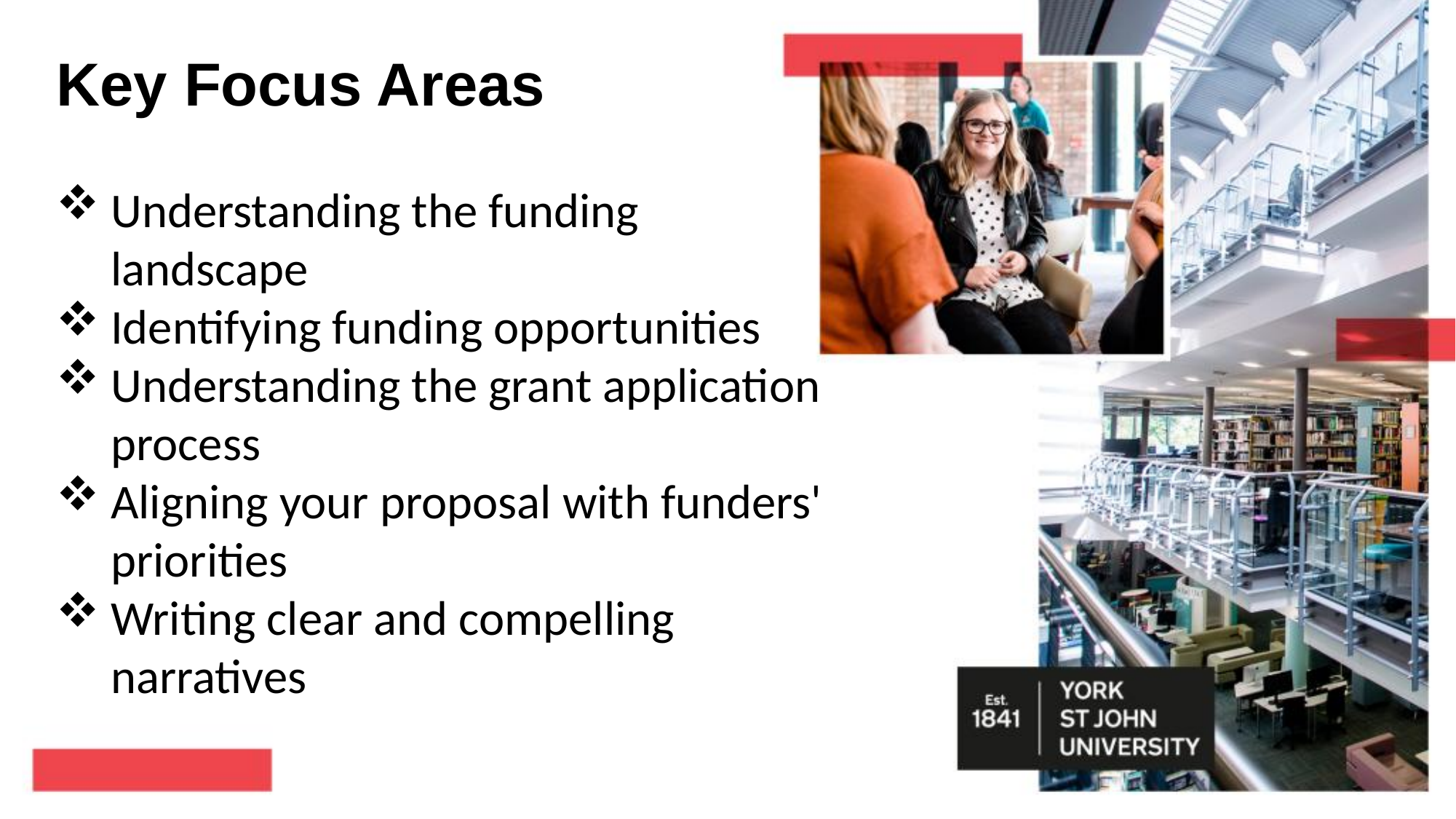

# Key Focus Areas
Understanding the funding landscape
Identifying funding opportunities
Understanding the grant application process
Aligning your proposal with funders' priorities
Writing clear and compelling narratives